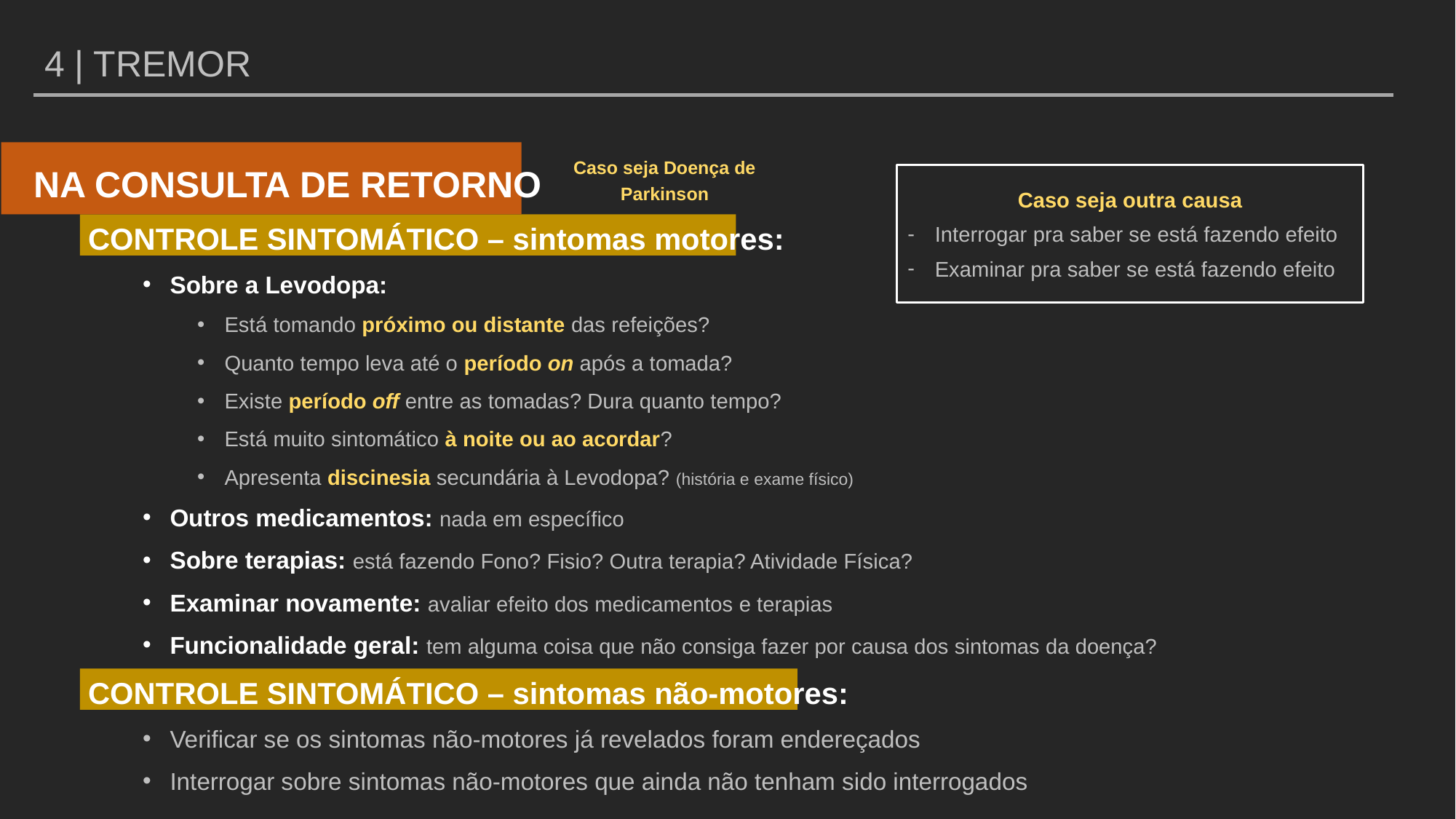

4 | TREMOR

Caso seja Doença de Parkinson
NA CONSULTA DE RETORNO
CONTROLE SINTOMÁTICO – sintomas motores:
Sobre a Levodopa:
Está tomando próximo ou distante das refeições?
Quanto tempo leva até o período on após a tomada?
Existe período off entre as tomadas? Dura quanto tempo?
Está muito sintomático à noite ou ao acordar?
Apresenta discinesia secundária à Levodopa? (história e exame físico)
Outros medicamentos: nada em específico
Sobre terapias: está fazendo Fono? Fisio? Outra terapia? Atividade Física?
Examinar novamente: avaliar efeito dos medicamentos e terapias
Funcionalidade geral: tem alguma coisa que não consiga fazer por causa dos sintomas da doença?
CONTROLE SINTOMÁTICO – sintomas não-motores:
Verificar se os sintomas não-motores já revelados foram endereçados
Interrogar sobre sintomas não-motores que ainda não tenham sido interrogados
Caso seja outra causa
Interrogar pra saber se está fazendo efeito
Examinar pra saber se está fazendo efeito